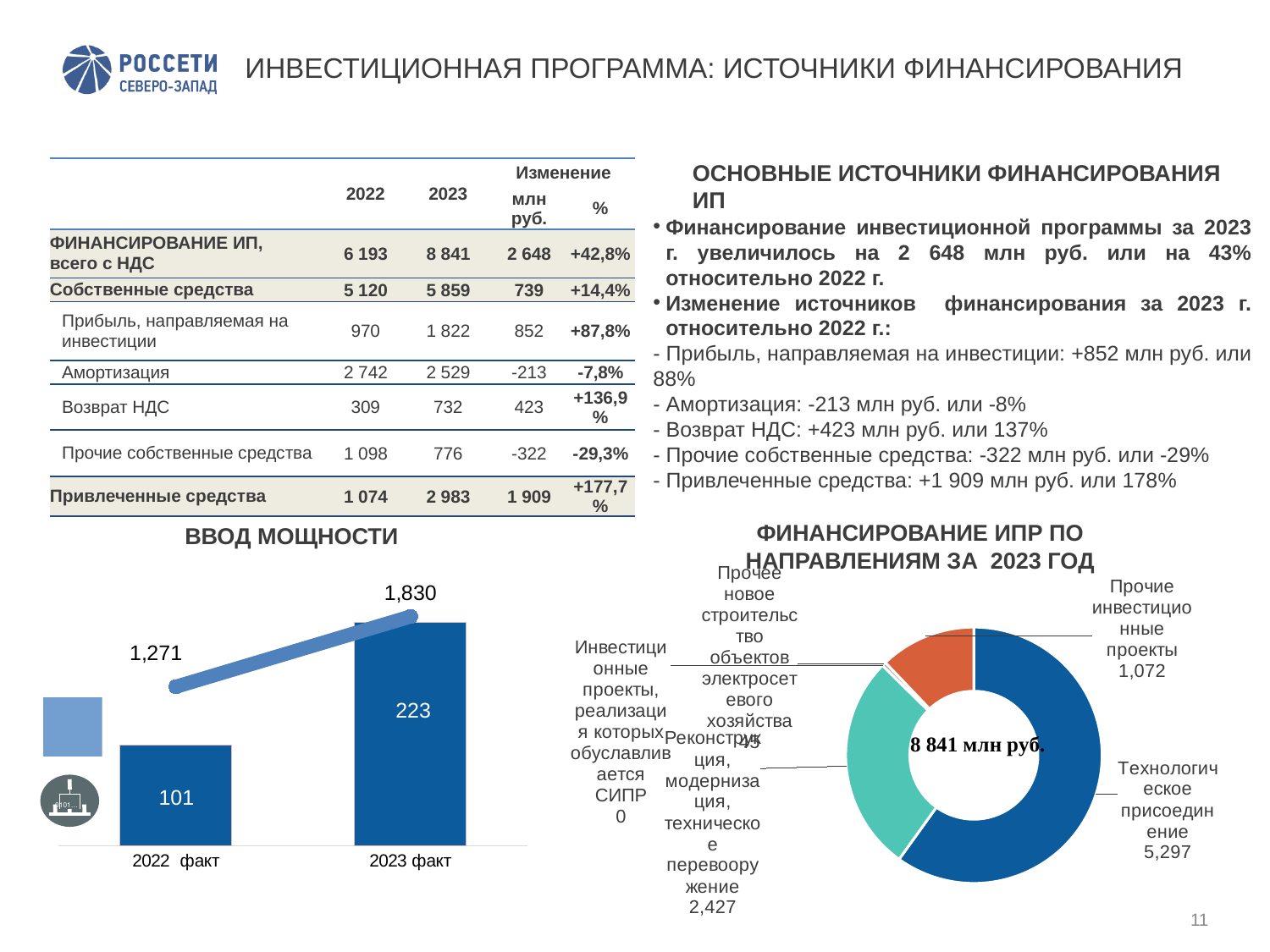

# ИНВЕСТИЦИОННАЯ ПРОГРАММА: ИСТОЧНИКИ ФИНАНСИРОВАНИЯ
|  | 2022 | 2023 | Изменение |  |
| --- | --- | --- | --- | --- |
|  |  |  | млн руб. | % |
| ФИНАНСИРОВАНИЕ ИП, всего с НДС | 6 193 | 8 841 | 2 648 | +42,8% |
| Собственные средства | 5 120 | 5 859 | 739 | +14,4% |
| Прибыль, направляемая на инвестиции | 970 | 1 822 | 852 | +87,8% |
| Амортизация | 2 742 | 2 529 | -213 | -7,8% |
| Возврат НДС | 309 | 732 | 423 | +136,9% |
| Прочие собственные средства | 1 098 | 776 | -322 | -29,3% |
| Привлеченные средства | 1 074 | 2 983 | 1 909 | +177,7% |
Основные источники финансирования ИП
Финансирование инвестиционной программы за 2023 г. увеличилось на 2 648 млн руб. или на 43% относительно 2022 г.
Изменение источников  финансирования за 2023 г. относительно 2022 г.:
- Прибыль, направляемая на инвестиции: +852 млн руб. или 88%
- Амортизация: -213 млн руб. или -8%
- Возврат НДС: +423 млн руб. или 137%
- Прочие собственные средства: -322 млн руб. или -29%
- Привлеченные средства: +1 909 млн руб. или 178%

Финансирование ипР по направлениям за  2023 год
Ввод мощности

### Chart

| Category | Продажи |
|---|---|
| Технологическое присоединение | 5297.16667626 |
| Реконструкция, модернизация, техническое перевооружение | 2427.087537376 |
| Инвестиционные проекты, реализация которых обуславливается СИПР | 0.04882012 |
| Прочее новое строительство объектов электросетевого хозяйства | 44.833435810000005 |
| Покупка земельных участков для целей реализации инвестиционных проектов | 0.0 |
| Прочие инвестиционные проекты | 1072.202518116 |

### Chart

| Category | мощность | линии электропередач |  |
|---|---|---|---|
| 2022  факт | 100.52 | 1270.65 | None |
| 2023 факт | 223.38 | 1830.36 | None |